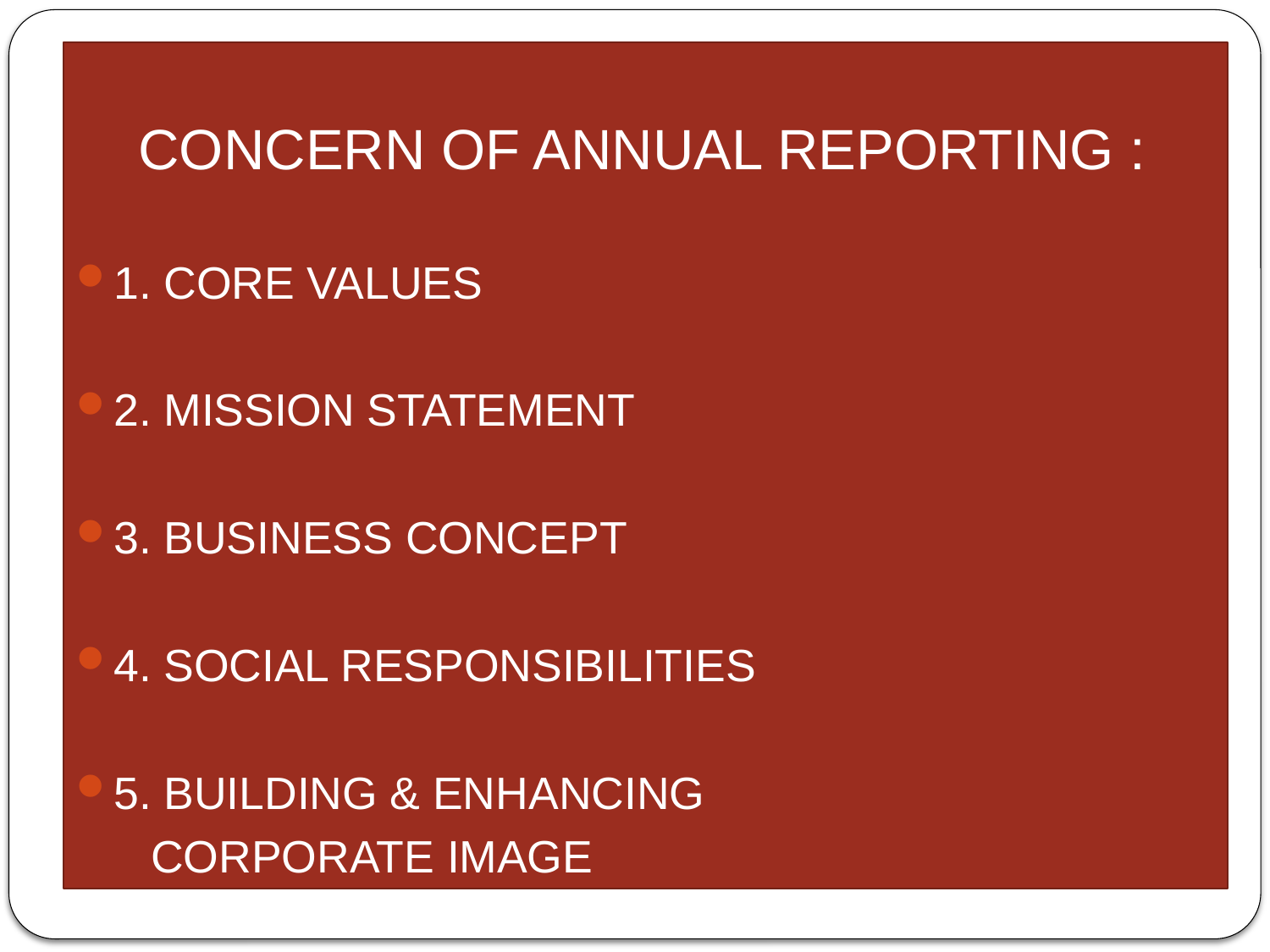

CONCERN OF ANNUAL REPORTING :

1. CORE VALUES

2. MISSION STATEMENT

3. BUSINESS CONCEPT

4. SOCIAL RESPONSIBILITIES

5. BUILDING & ENHANCING
      CORPORATE IMAGE
#